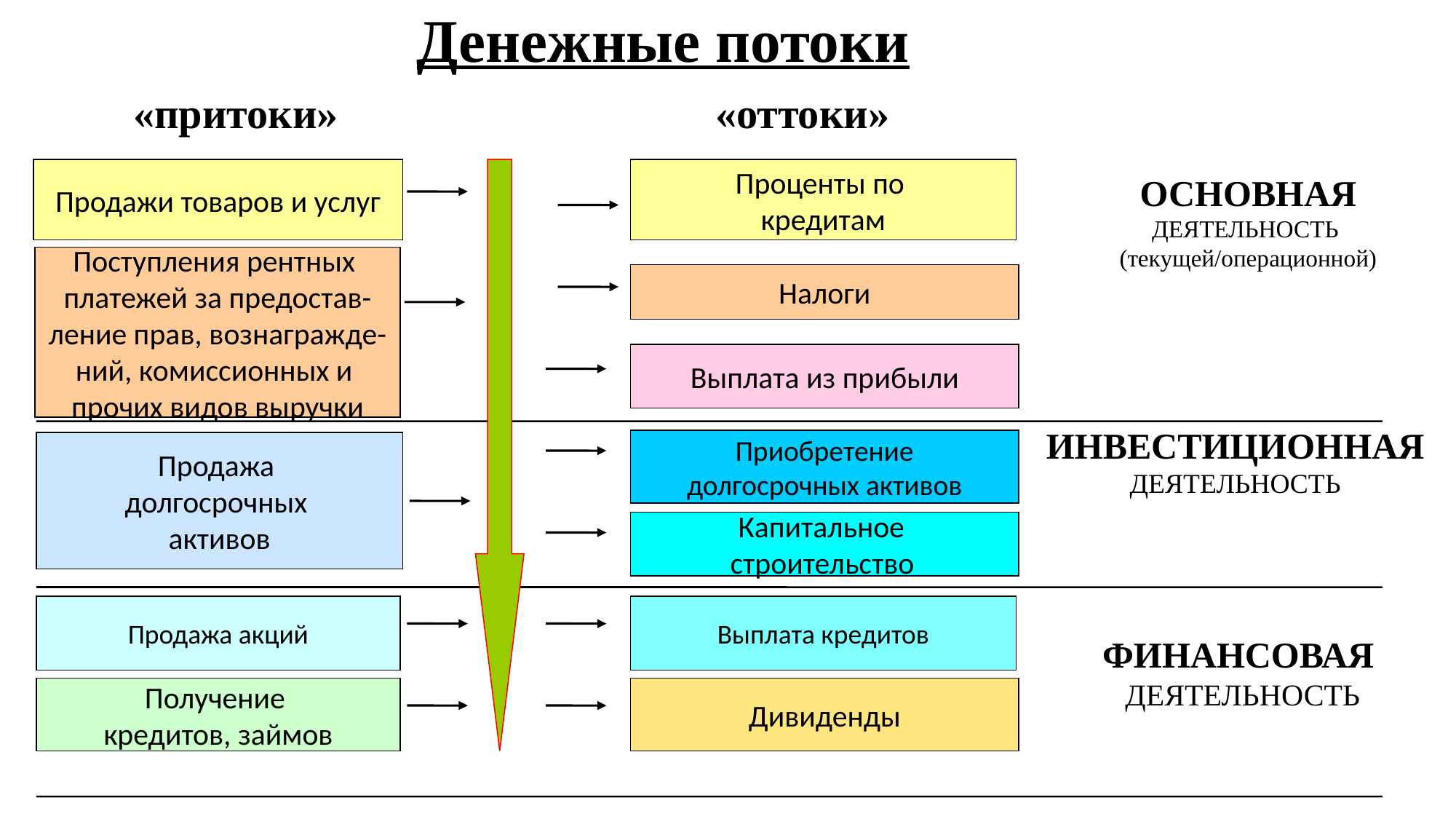

Денежные потоки
«притоки»
«оттоки»
Продажи товаров и услуг

Проценты по
кредитам
ОСНОВНАЯ
ДЕЯТЕЛЬНОСТЬ
(текущей/операционной)

Поступления рентных
платежей за предостав-
ление прав, вознагражде-
ний, комиссионных и
прочих видов выручки
Налоги

Выплата из прибыли

ИНВЕСТИЦИОННАЯ
ДЕЯТЕЛЬНОСТЬ

Приобретение
долгосрочных активов

Продажа
долгосрочных
активов

Капитальное
строительство

Продажа акций
Выплата кредитов

ФИНАНСОВАЯ
ДЕЯТЕЛЬНОСТЬ
Получение
кредитов, займов
Дивиденды